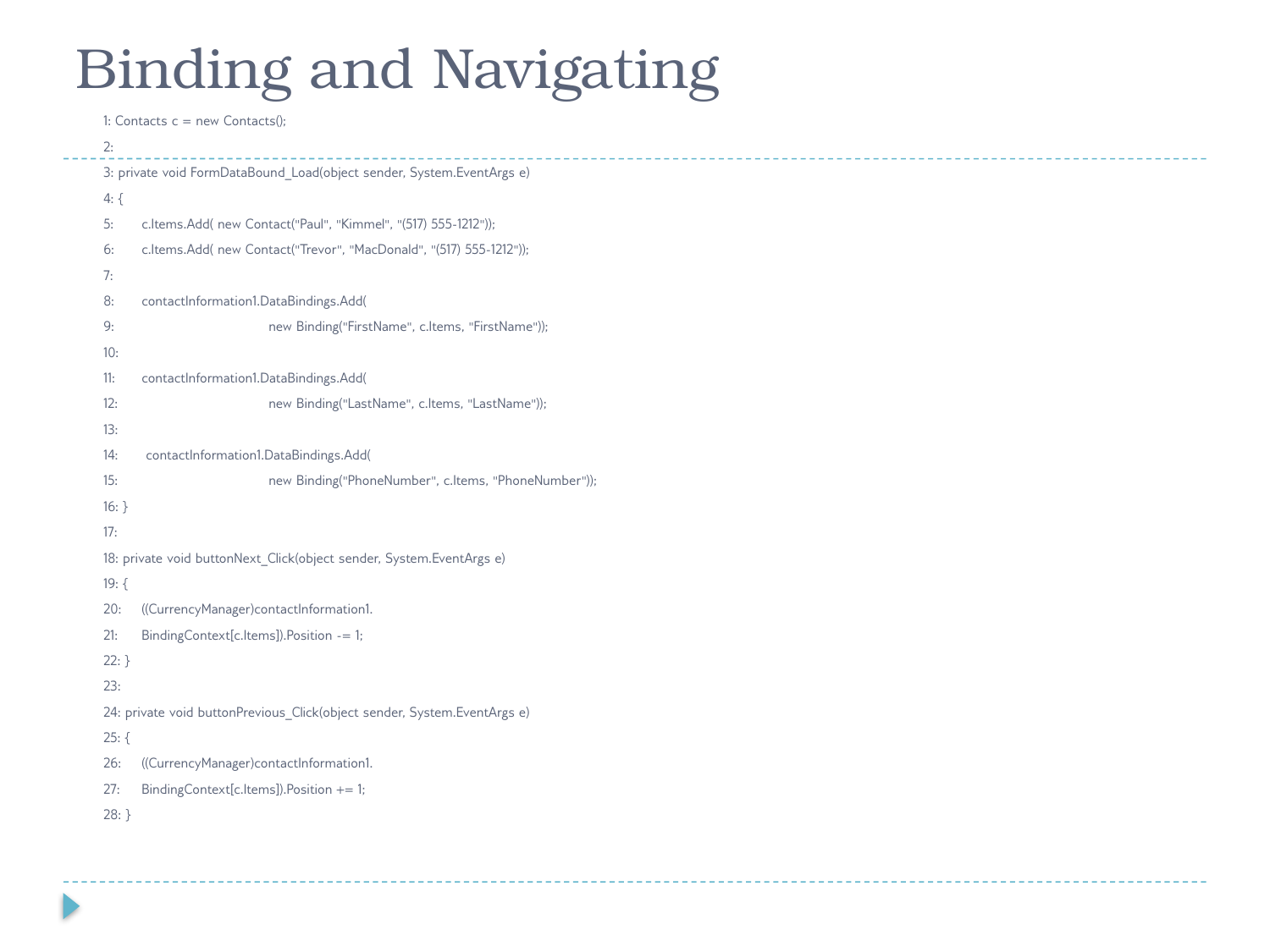

# Binding and Navigating
1: Contacts c = new Contacts();
2:
3: private void FormDataBound_Load(object sender, System.EventArgs e)
4: {
5: 	c.Items.Add( new Contact("Paul", "Kimmel", "(517) 555-1212"));
6: 	c.Items.Add( new Contact("Trevor", "MacDonald", "(517) 555-1212"));
7:
8: 	contactInformation1.DataBindings.Add(
9: 		new Binding("FirstName", c.Items, "FirstName"));
10:
11: 	contactInformation1.DataBindings.Add(
12: 		new Binding("LastName", c.Items, "LastName"));
13:
14:	 contactInformation1.DataBindings.Add(
15: 		new Binding("PhoneNumber", c.Items, "PhoneNumber"));
16: }
17:
18: private void buttonNext_Click(object sender, System.EventArgs e)
19: {
20: 	((CurrencyManager)contactInformation1.
21: 	BindingContext[c.Items]).Position -= 1;
22: }
23:
24: private void buttonPrevious_Click(object sender, System.EventArgs e)
25: {
26: 	((CurrencyManager)contactInformation1.
27: 	BindingContext[c.Items]).Position += 1;
28: }